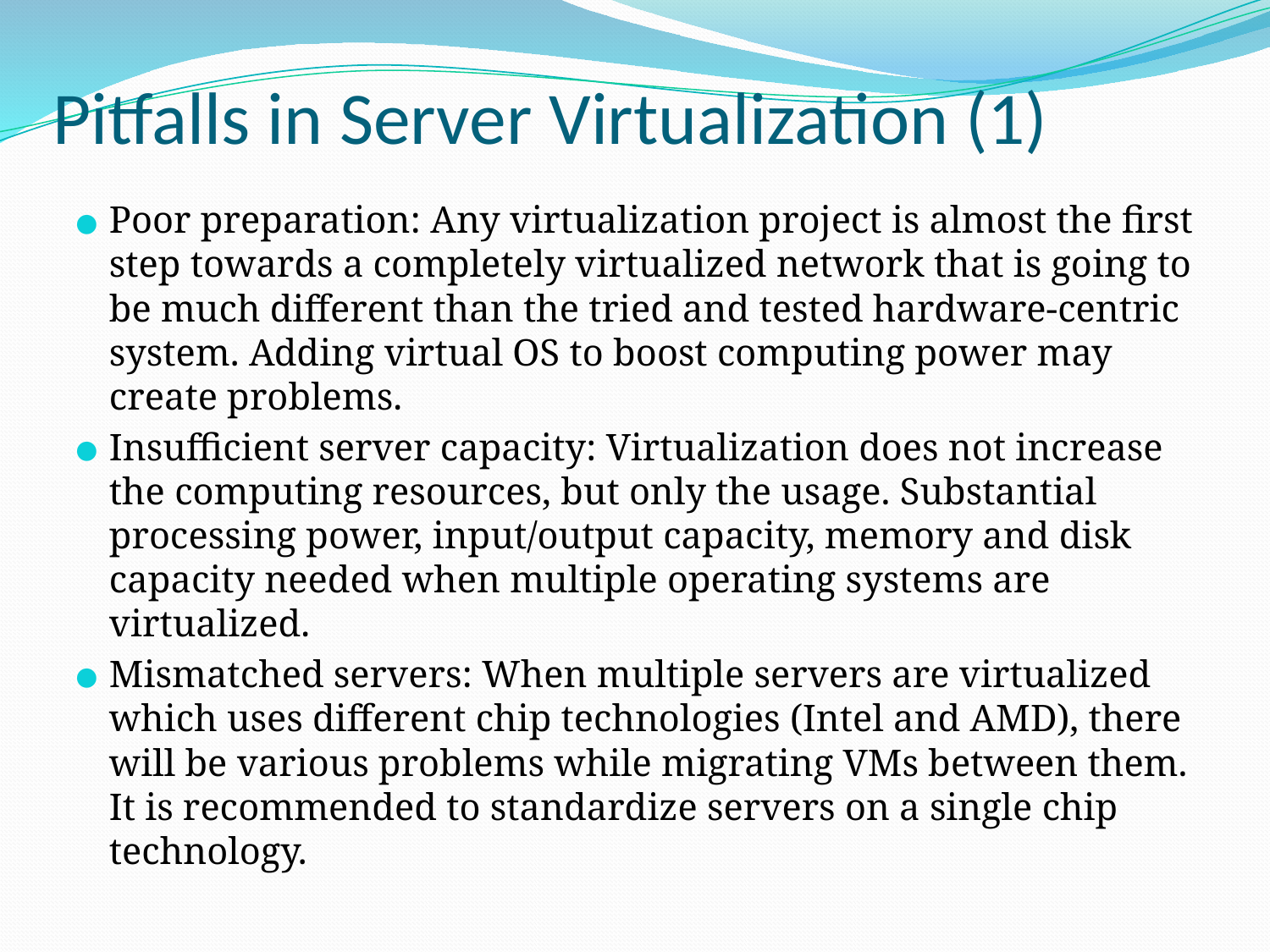

# Pitfalls in Server Virtualization (1)
Poor preparation: Any virtualization project is almost the first step towards a completely virtualized network that is going to be much different than the tried and tested hardware-centric system. Adding virtual OS to boost computing power may create problems.
Insufficient server capacity: Virtualization does not increase the computing resources, but only the usage. Substantial processing power, input/output capacity, memory and disk capacity needed when multiple operating systems are virtualized.
Mismatched servers: When multiple servers are virtualized which uses different chip technologies (Intel and AMD), there will be various problems while migrating VMs between them. It is recommended to standardize servers on a single chip technology.